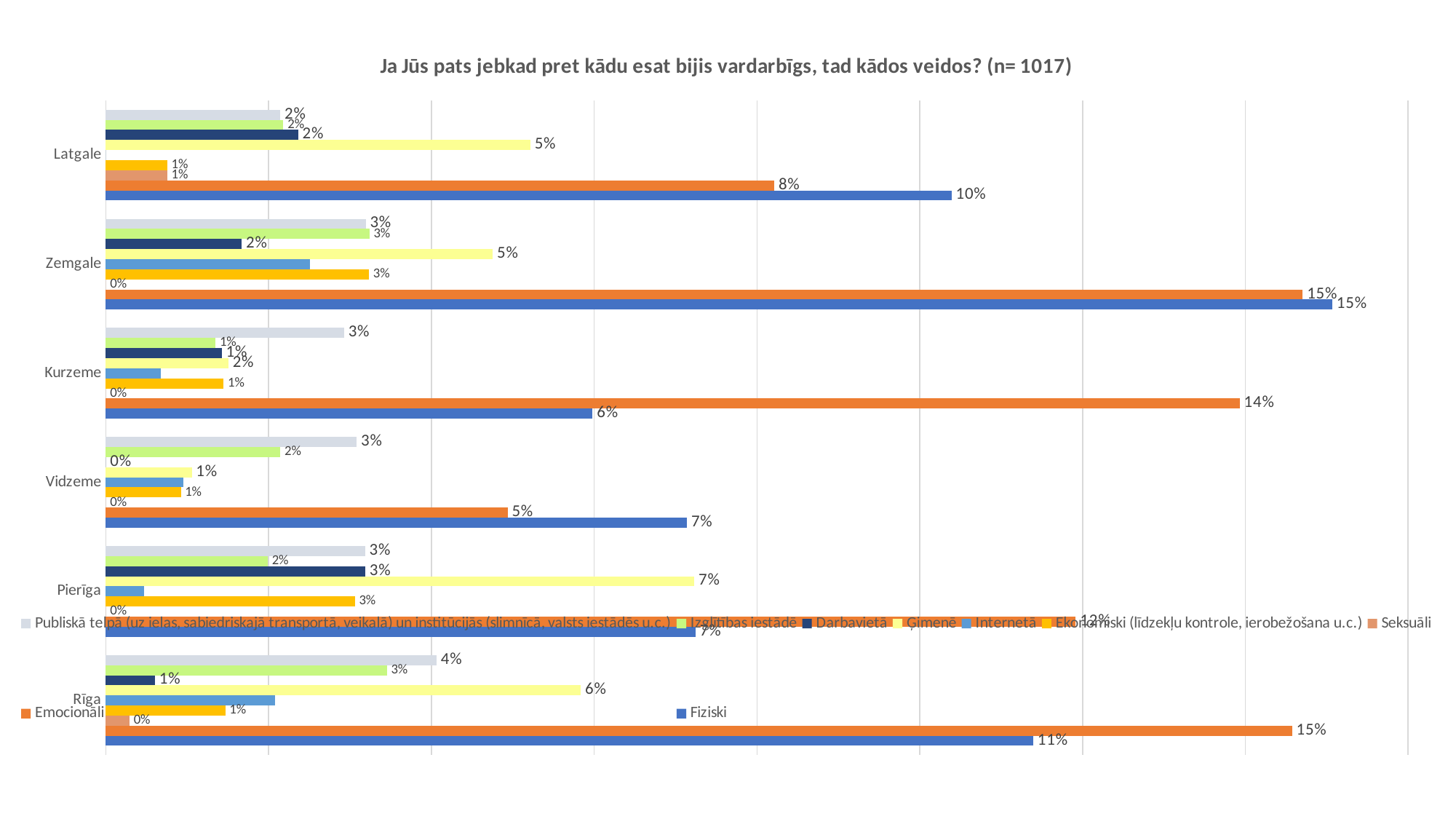

### Chart: Ja Jūs pats jebkad pret kādu esat bijis vardarbīgs, tad kādos veidos? (n= 1017)

| Category | Fiziski | Emocionāli | Seksuāli | Ekonomiski (līdzekļu kontrole, ierobežošana u.c.) | Internetā | Ģimenē | Darbavietā | Izglītības iestādē | Publiskā telpā (uz ielas, sabiedriskajā transportā, veikalā) un institūcijās (slimnīcā, valsts iestādēs u.c.) |
|---|---|---|---|---|---|---|---|---|---|
| Rīga | 0.11393385740891976 | 0.14574176090181923 | 0.002895534358094043 | 0.014674088362391001 | 0.020750840602625394 | 0.05836249281333283 | 0.006050189000323281 | 0.03452847135888922 | 0.040637881122044854 |
| Pierīga | 0.07244648659819942 | 0.11916391349404659 | 0.0 | 0.030596730970646253 | 0.004737392130091744 | 0.07229779988261557 | 0.0318803773048289 | 0.019887424370595007 | 0.03186474134601222 |
| Vidzeme | 0.07138522393587712 | 0.049369296959023305 | 0.0 | 0.009219936437411334 | 0.009502678907775976 | 0.010563371914762603 | 0.0 | 0.02144700109479052 | 0.030840112385181296 |
| Kurzeme | 0.05980558077441489 | 0.13930210694462106 | 0.0 | 0.014458598850283213 | 0.006739593149422531 | 0.01506232919192283 | 0.014244322487026239 | 0.013479186298845062 | 0.02927402785460098 |
| Zemgale | 0.1506724112207999 | 0.14705620836772973 | 0.0 | 0.03232670313387384 | 0.025047608110790206 | 0.04753090226407711 | 0.016703855173028567 | 0.03237683841673891 | 0.03194177520130772 |
| Latgale | 0.10388857465705767 | 0.08212298176239244 | 0.0075319263853801865 | 0.0075319263853801865 | 0.0 | 0.052162924999298345 | 0.02362738219373431 | 0.02180933425331104 | 0.021436636367882983 |
#